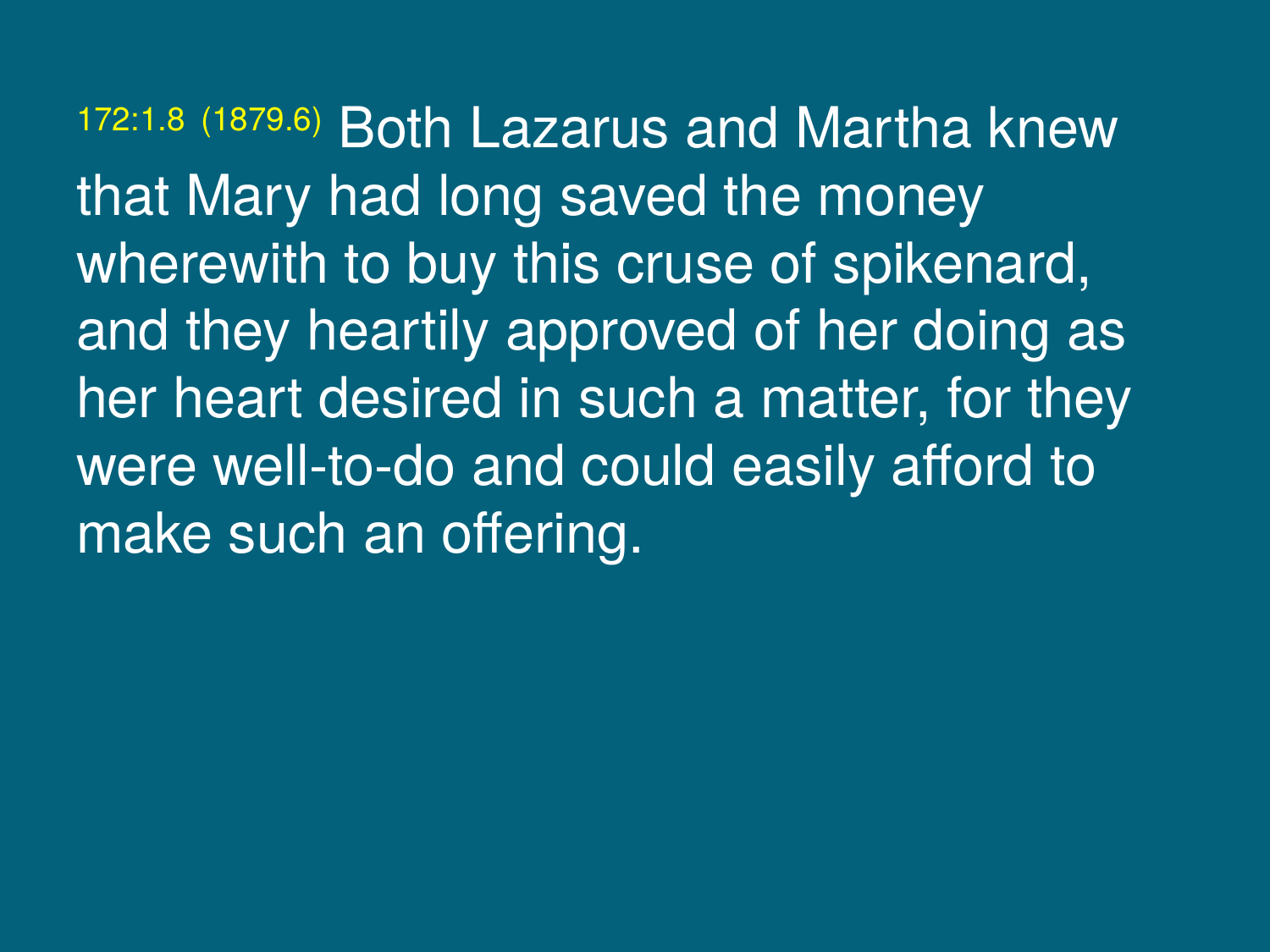

172:1.8 (1879.6) Both Lazarus and Martha knew that Mary had long saved the money wherewith to buy this cruse of spikenard, and they heartily approved of her doing as her heart desired in such a matter, for they were well-to-do and could easily afford to make such an offering.